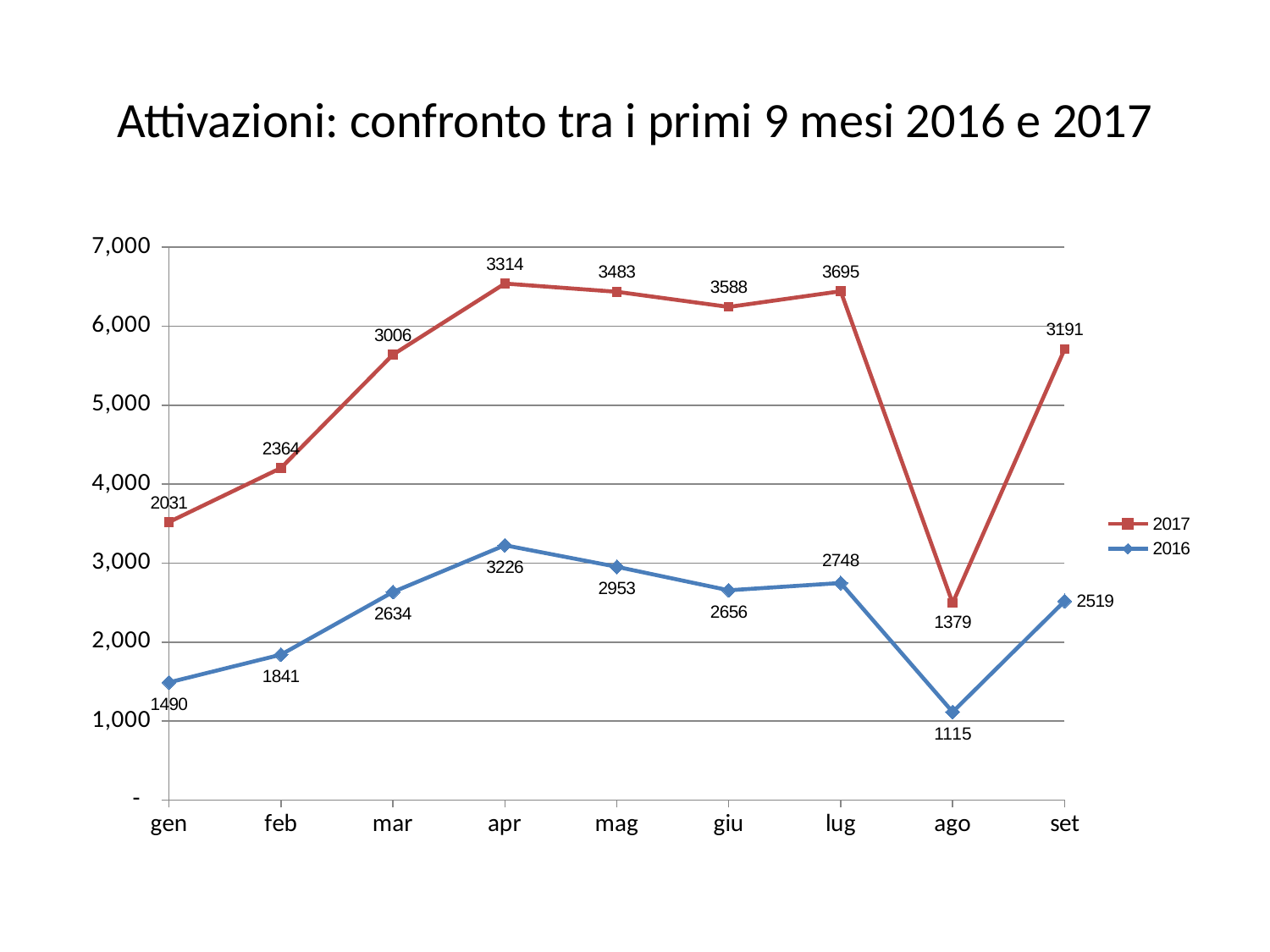

Attivazioni: confronto tra i primi 9 mesi 2016 e 2017

### Chart

| Category | 2016 | 2017 |
|---|---|---|
| gen | 1490.0 | 2031.0 |
| feb | 1841.0 | 2364.0 |
| mar | 2634.0 | 3006.0 |
| apr | 3226.0 | 3314.0 |
| mag | 2953.0 | 3483.0 |
| giu | 2656.0 | 3588.0 |
| lug | 2748.0 | 3695.0 |
| ago | 1115.0 | 1379.0 |
| set | 2519.0 | 3191.0 |